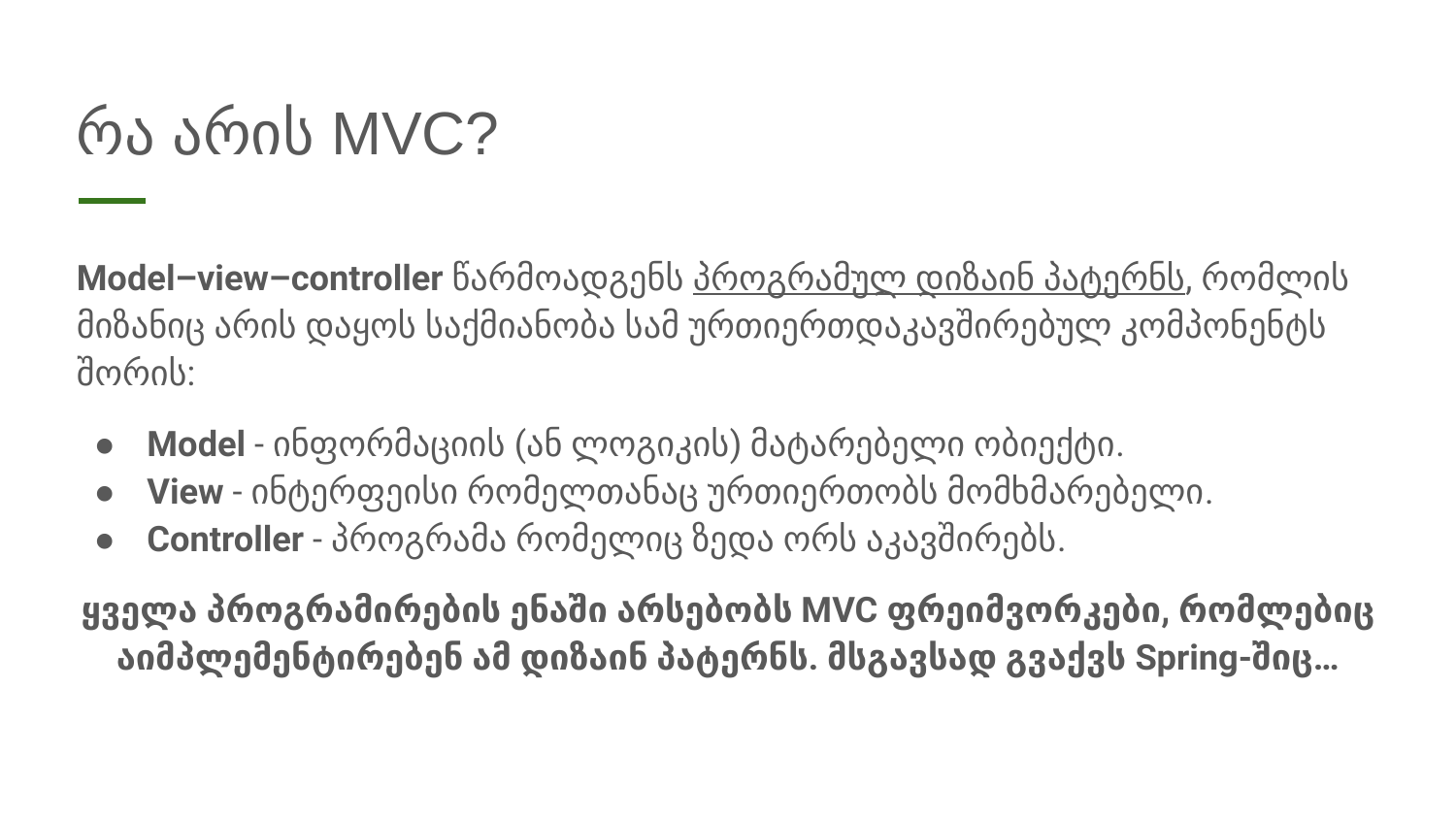

# რა არის MVC?
Model–view–controller წარმოადგენს პროგრამულ დიზაინ პატერნს, რომლის მიზანიც არის დაყოს საქმიანობა სამ ურთიერთდაკავშირებულ კომპონენტს შორის:
Model - ინფორმაციის (ან ლოგიკის) მატარებელი ობიექტი.
View - ინტერფეისი რომელთანაც ურთიერთობს მომხმარებელი.
Controller - პროგრამა რომელიც ზედა ორს აკავშირებს.
ყველა პროგრამირების ენაში არსებობს MVC ფრეიმვორკები, რომლებიც აიმპლემენტირებენ ამ დიზაინ პატერნს. მსგავსად გვაქვს Spring-შიც…